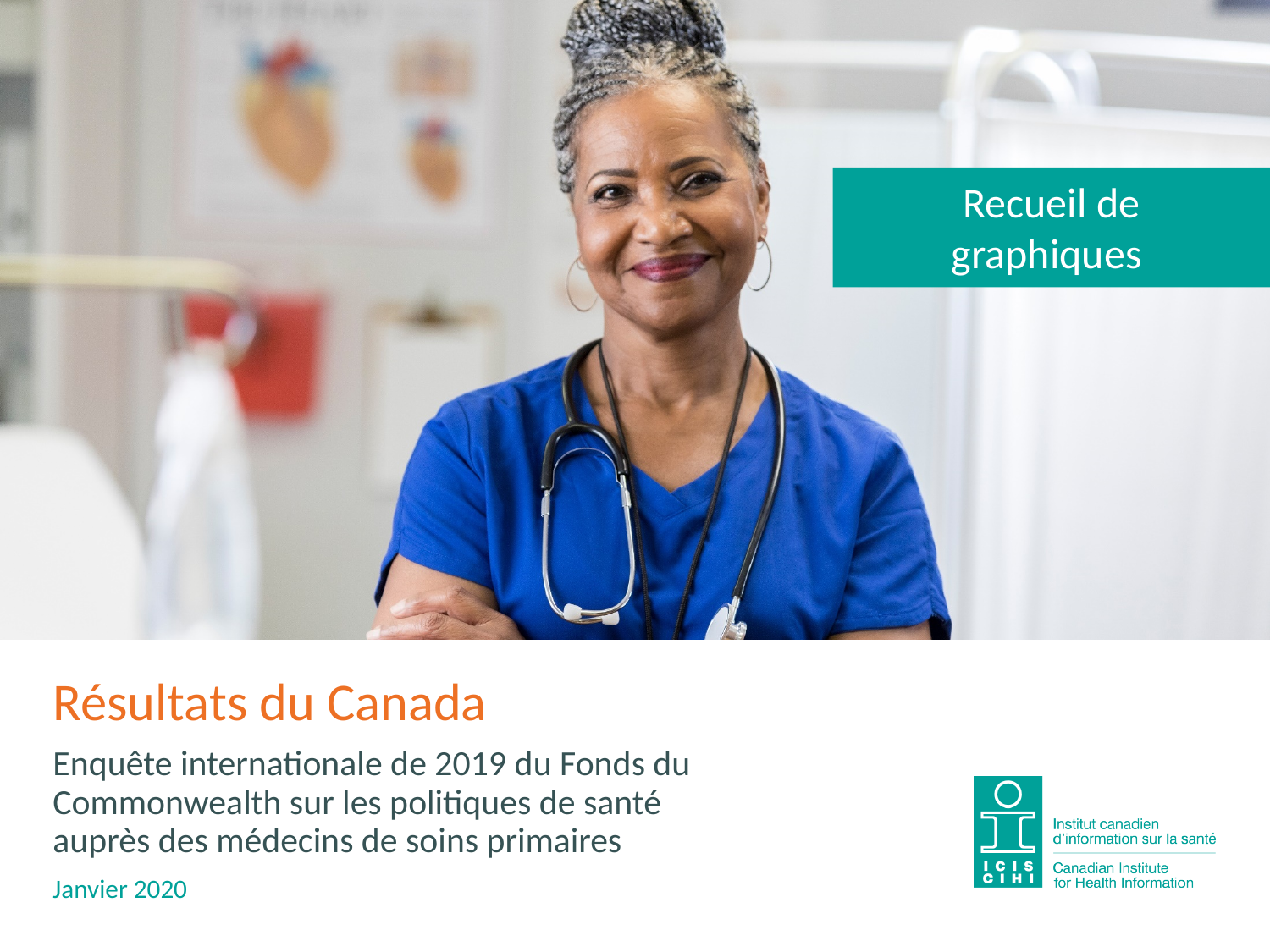

Recueil de graphiques
Résultats du Canada
Enquête internationale de 2019 du Fonds du Commonwealth sur les politiques de santé auprès des médecins de soins primaires
Janvier 2020